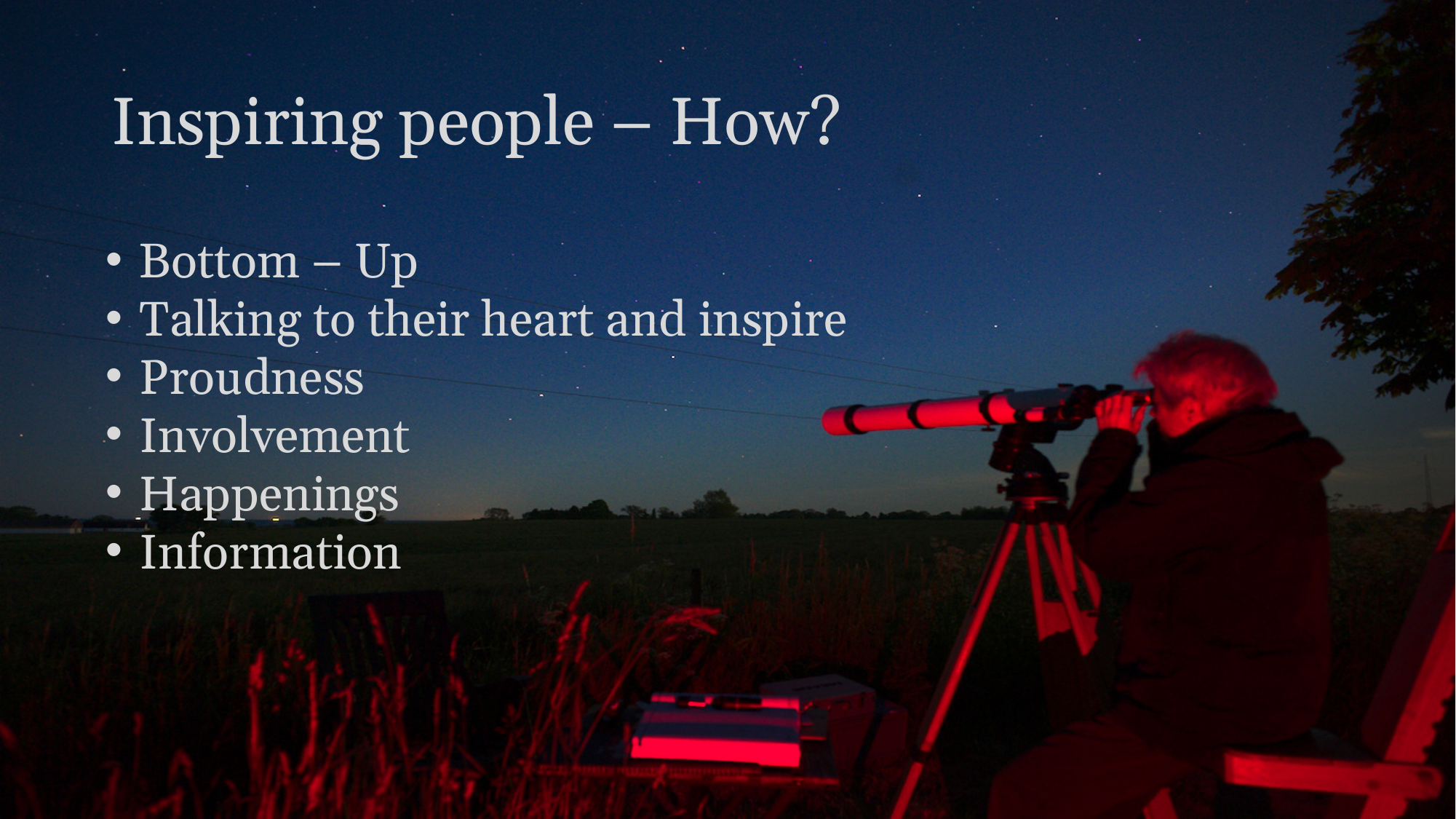

# Inspiring people – How?
Bottom – Up
Talking to their heart and inspire
Proudness
Involvement
Happenings
Information